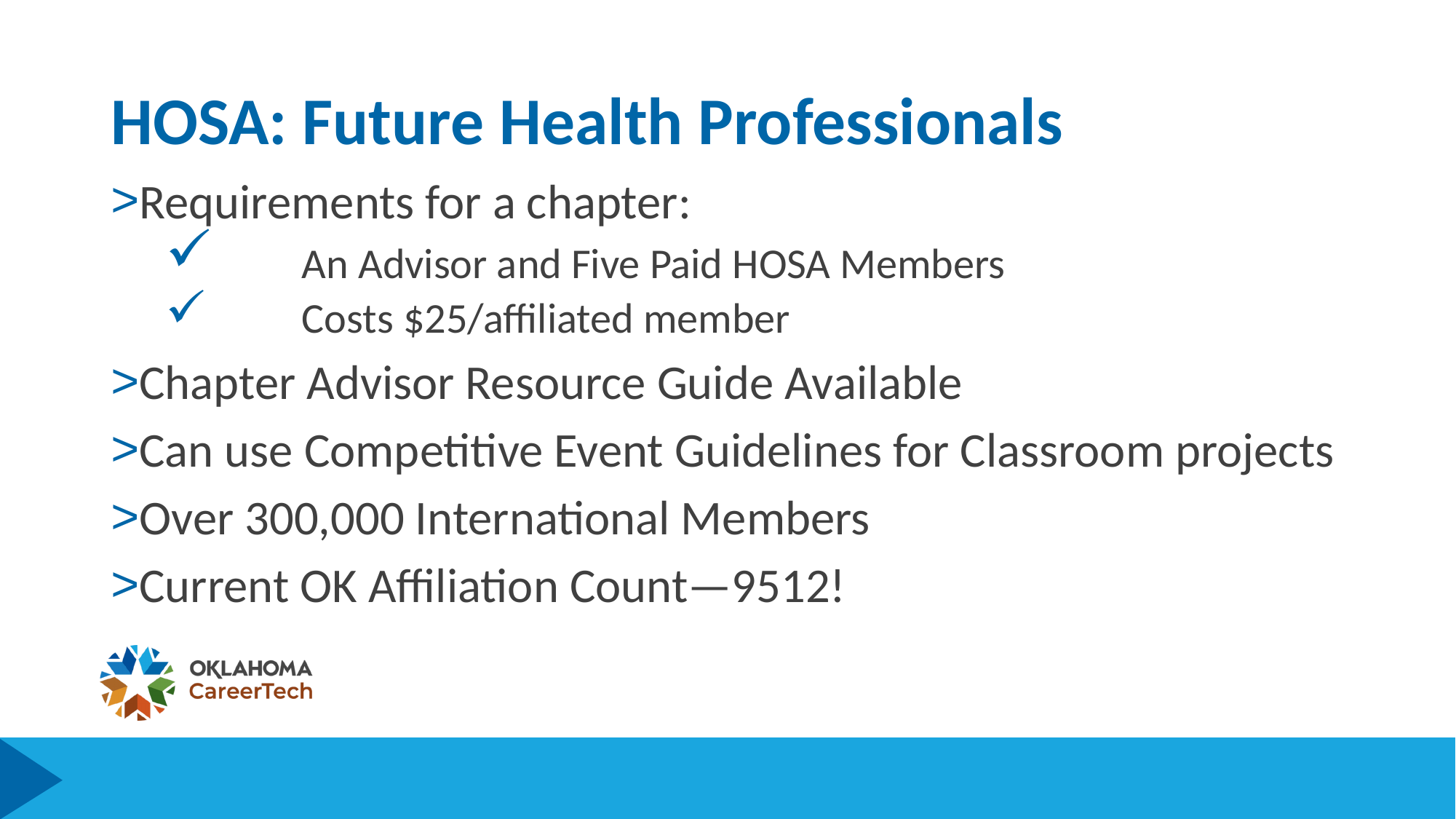

# HOSA: Future Health Professionals
Requirements for a chapter:
	An Advisor and Five Paid HOSA Members
	Costs $25/affiliated member
Chapter Advisor Resource Guide Available
Can use Competitive Event Guidelines for Classroom projects
Over 300,000 International Members
Current OK Affiliation Count—9512!